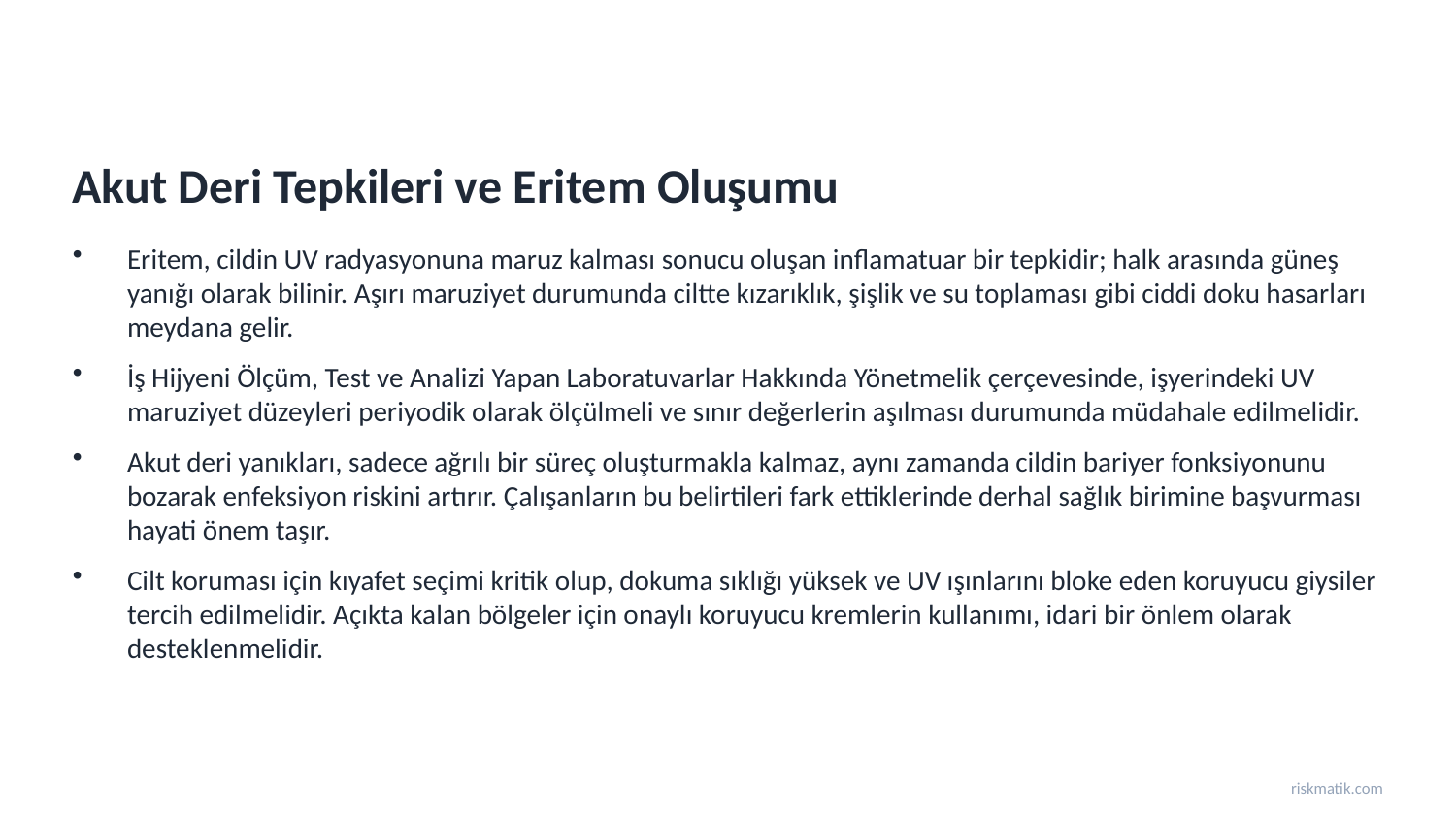

Akut Deri Tepkileri ve Eritem Oluşumu
Eritem, cildin UV radyasyonuna maruz kalması sonucu oluşan inflamatuar bir tepkidir; halk arasında güneş yanığı olarak bilinir. Aşırı maruziyet durumunda ciltte kızarıklık, şişlik ve su toplaması gibi ciddi doku hasarları meydana gelir.
İş Hijyeni Ölçüm, Test ve Analizi Yapan Laboratuvarlar Hakkında Yönetmelik çerçevesinde, işyerindeki UV maruziyet düzeyleri periyodik olarak ölçülmeli ve sınır değerlerin aşılması durumunda müdahale edilmelidir.
Akut deri yanıkları, sadece ağrılı bir süreç oluşturmakla kalmaz, aynı zamanda cildin bariyer fonksiyonunu bozarak enfeksiyon riskini artırır. Çalışanların bu belirtileri fark ettiklerinde derhal sağlık birimine başvurması hayati önem taşır.
Cilt koruması için kıyafet seçimi kritik olup, dokuma sıklığı yüksek ve UV ışınlarını bloke eden koruyucu giysiler tercih edilmelidir. Açıkta kalan bölgeler için onaylı koruyucu kremlerin kullanımı, idari bir önlem olarak desteklenmelidir.
riskmatik.com